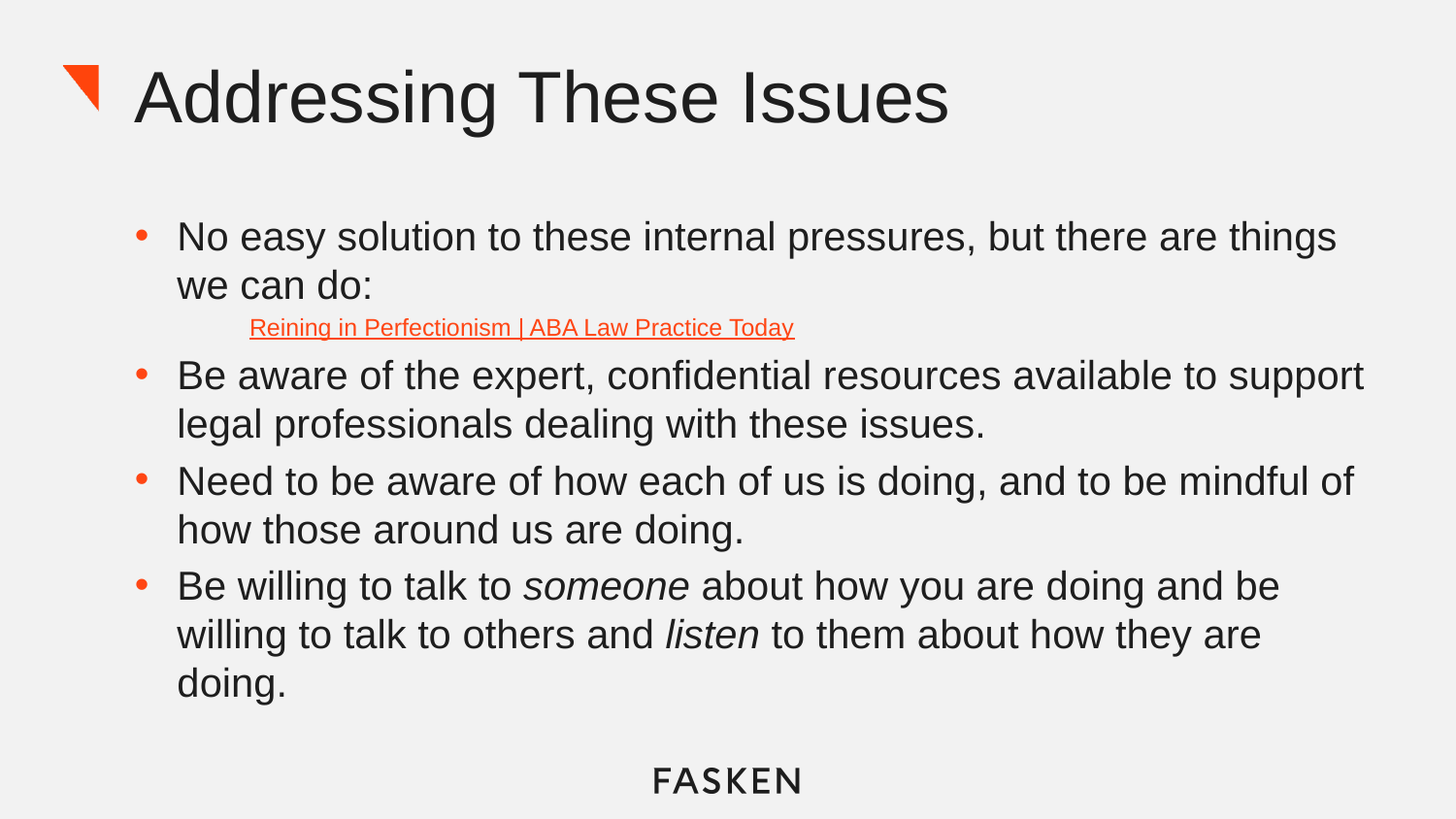

# Addressing These Issues
No easy solution to these internal pressures, but there are things we can do:
Reining in Perfectionism | ABA Law Practice Today
Be aware of the expert, confidential resources available to support legal professionals dealing with these issues.
Need to be aware of how each of us is doing, and to be mindful of how those around us are doing.
Be willing to talk to someone about how you are doing and be willing to talk to others and listen to them about how they are doing.